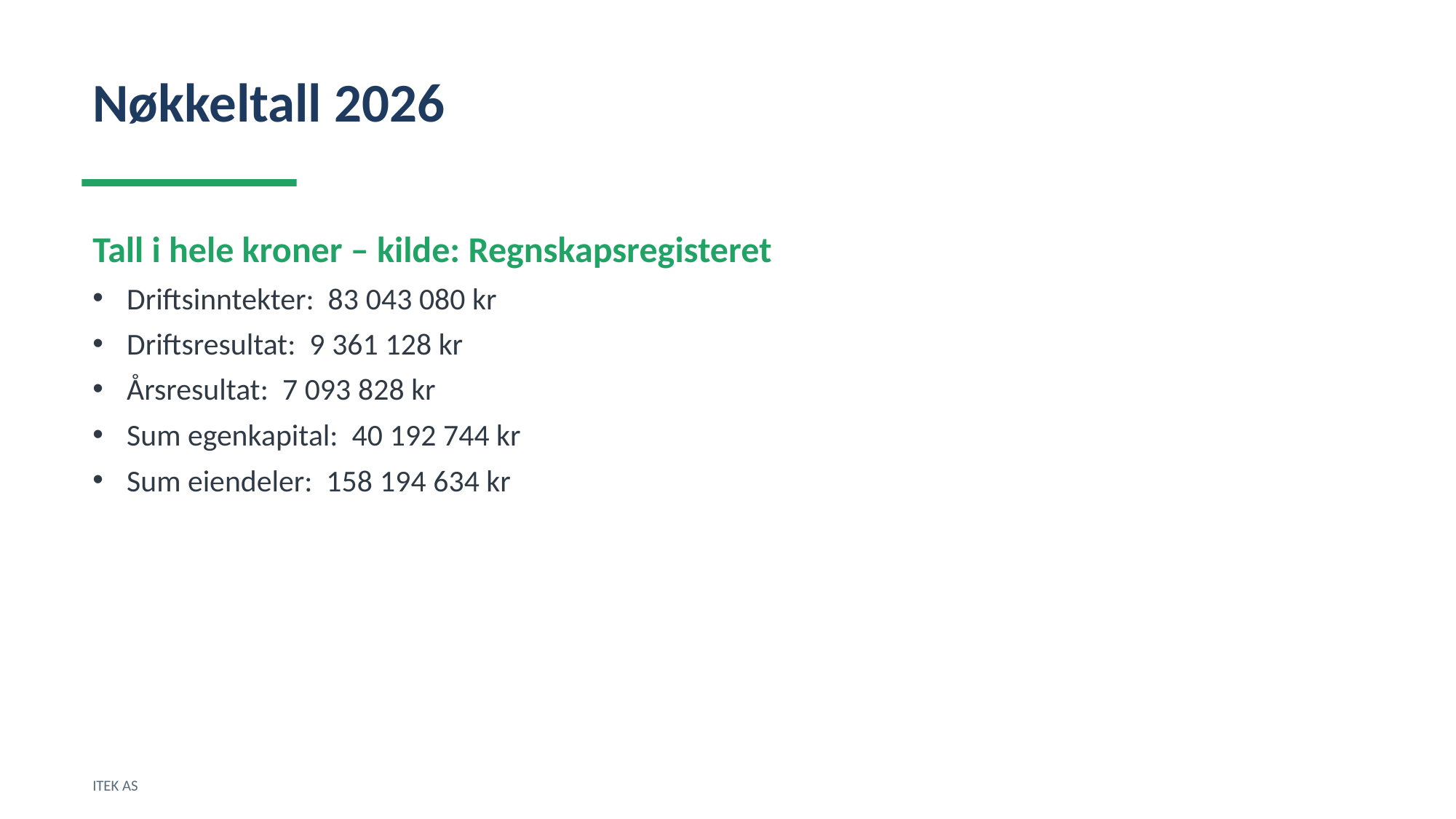

Nøkkeltall 2026

Tall i hele kroner – kilde: Regnskapsregisteret
Driftsinntekter:  83 043 080 kr
Driftsresultat:  9 361 128 kr
Årsresultat:  7 093 828 kr
Sum egenkapital:  40 192 744 kr
Sum eiendeler:  158 194 634 kr
ITEK AS